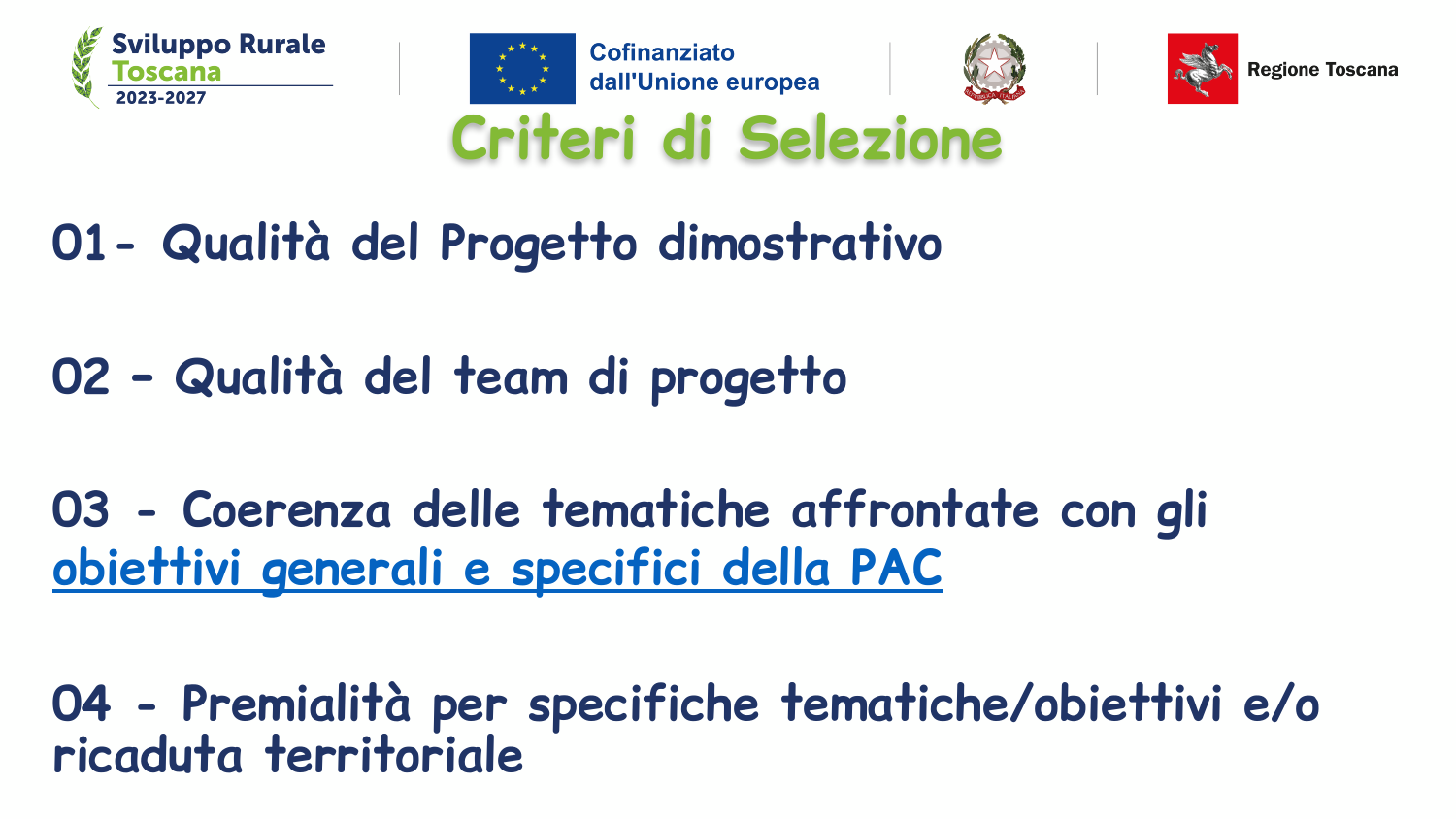

Criteri di Selezione
# 01- Qualità del Progetto dimostrativo

02 – Qualità del team di progetto

03 - Coerenza delle tematiche affrontate con gli obiettivi generali e specifici della PAC

04 - Premialità per specifiche tematiche/obiettivi e/o ricaduta territoriale